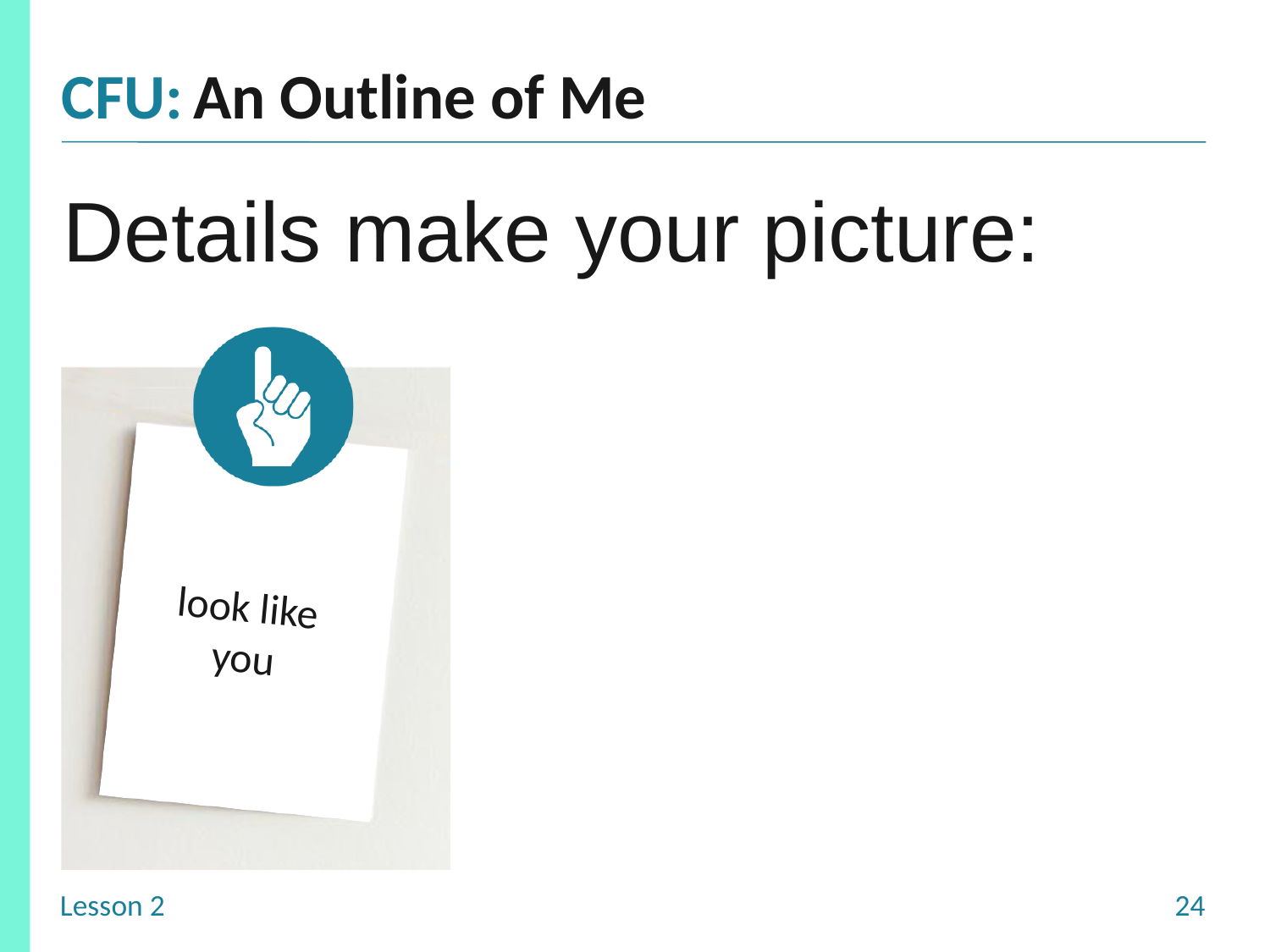

An Outline of Me
Details make your picture:

look like you
look
boring
look
colourful